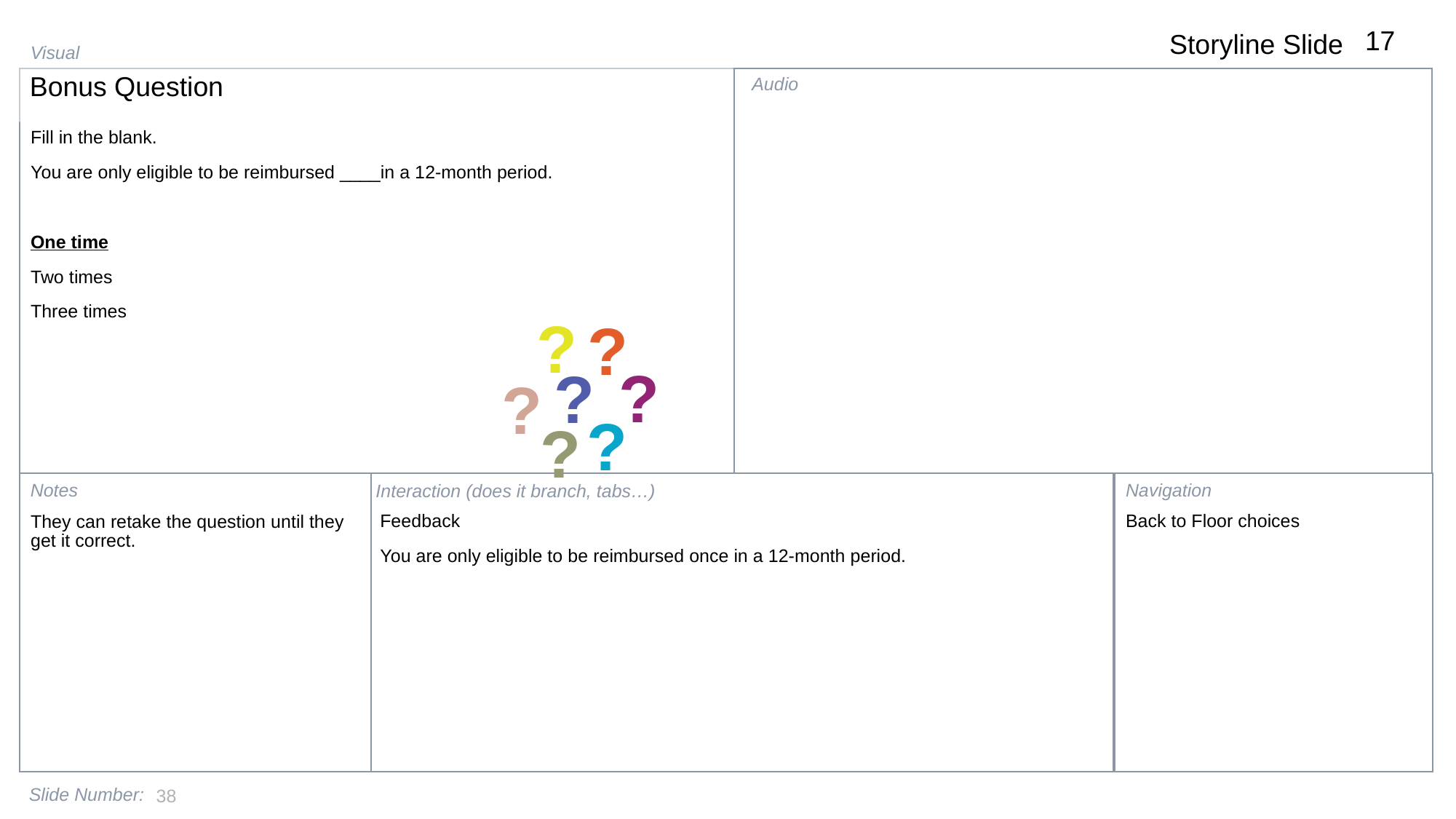

17
Bonus Question

Fill in the blank.
You are only eligible to be reimbursed ____in a 12-month period.

One time
Two times
Three times

?
?
?
?
?
?
?
Feedback
You are only eligible to be reimbursed once in a 12-month period.
Back to Floor choices
They can retake the question until they get it correct.
38